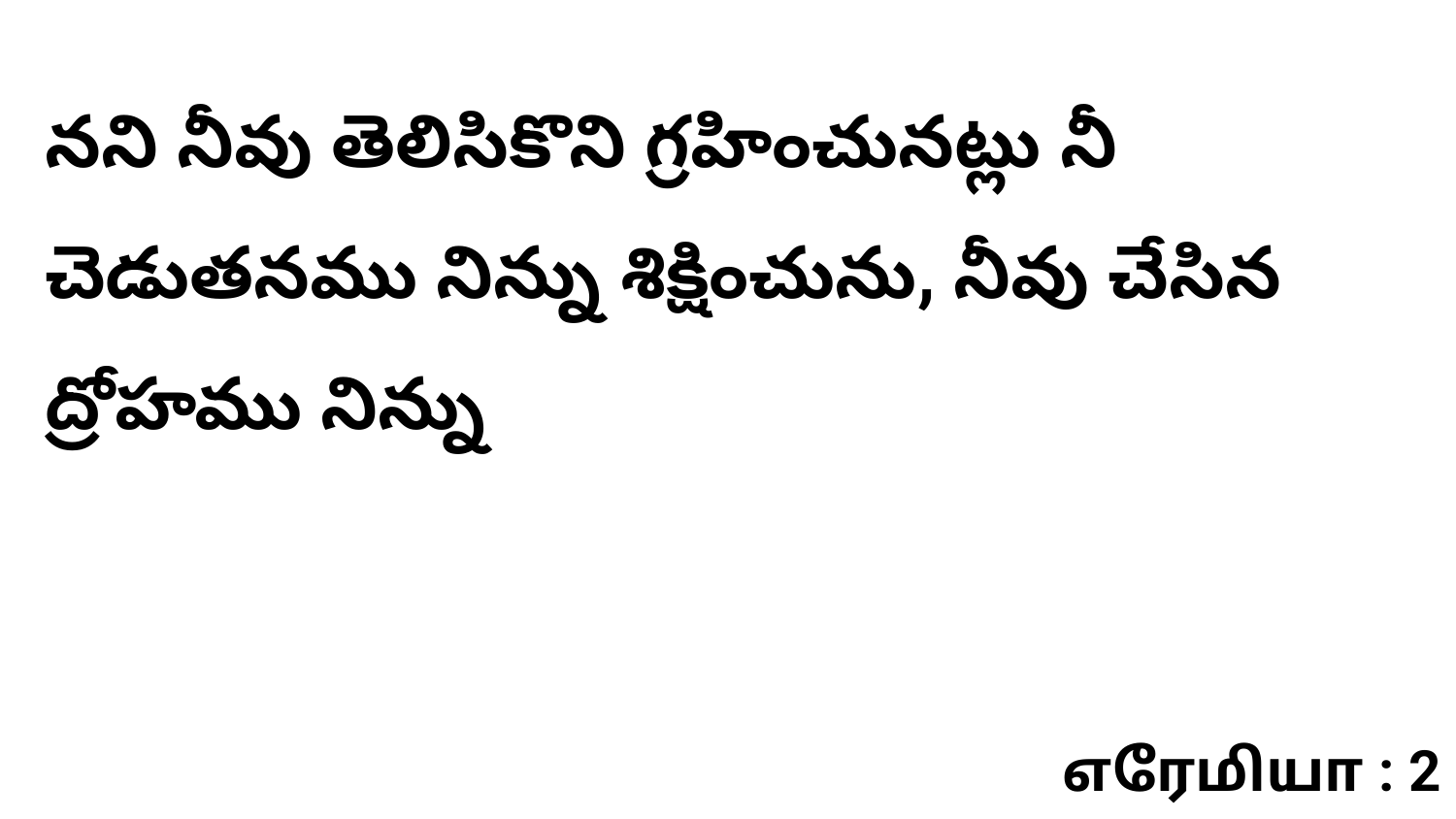

నని నీవు తెలిసికొని గ్రహించునట్లు నీ చెడుతనము నిన్ను శిక్షించును, నీవు చేసిన ద్రోహము నిన్ను
எரேமியா : 2